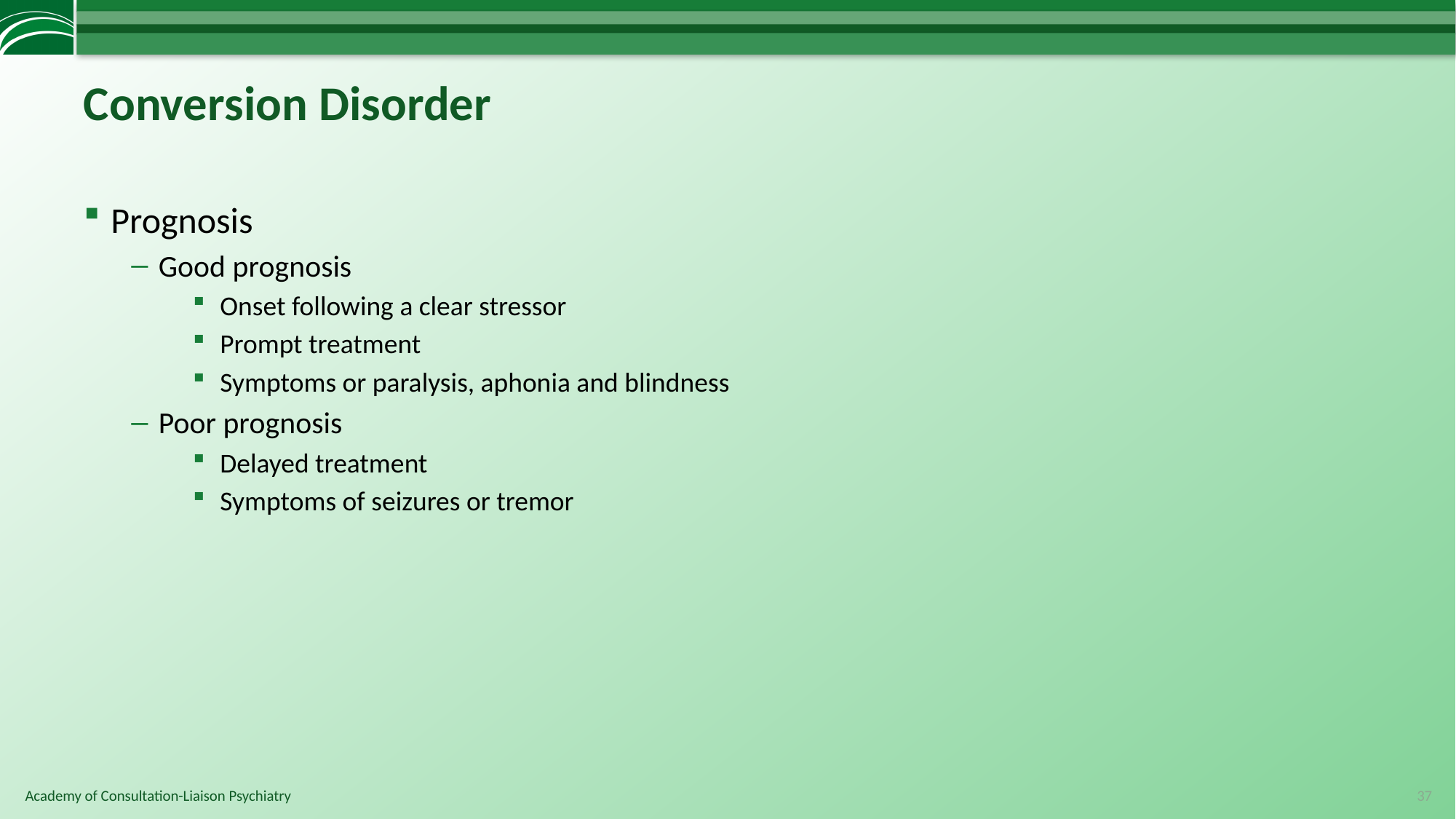

# Conversion Disorder
Prognosis
Good prognosis
Onset following a clear stressor
Prompt treatment
Symptoms or paralysis, aphonia and blindness
Poor prognosis
Delayed treatment
Symptoms of seizures or tremor
37